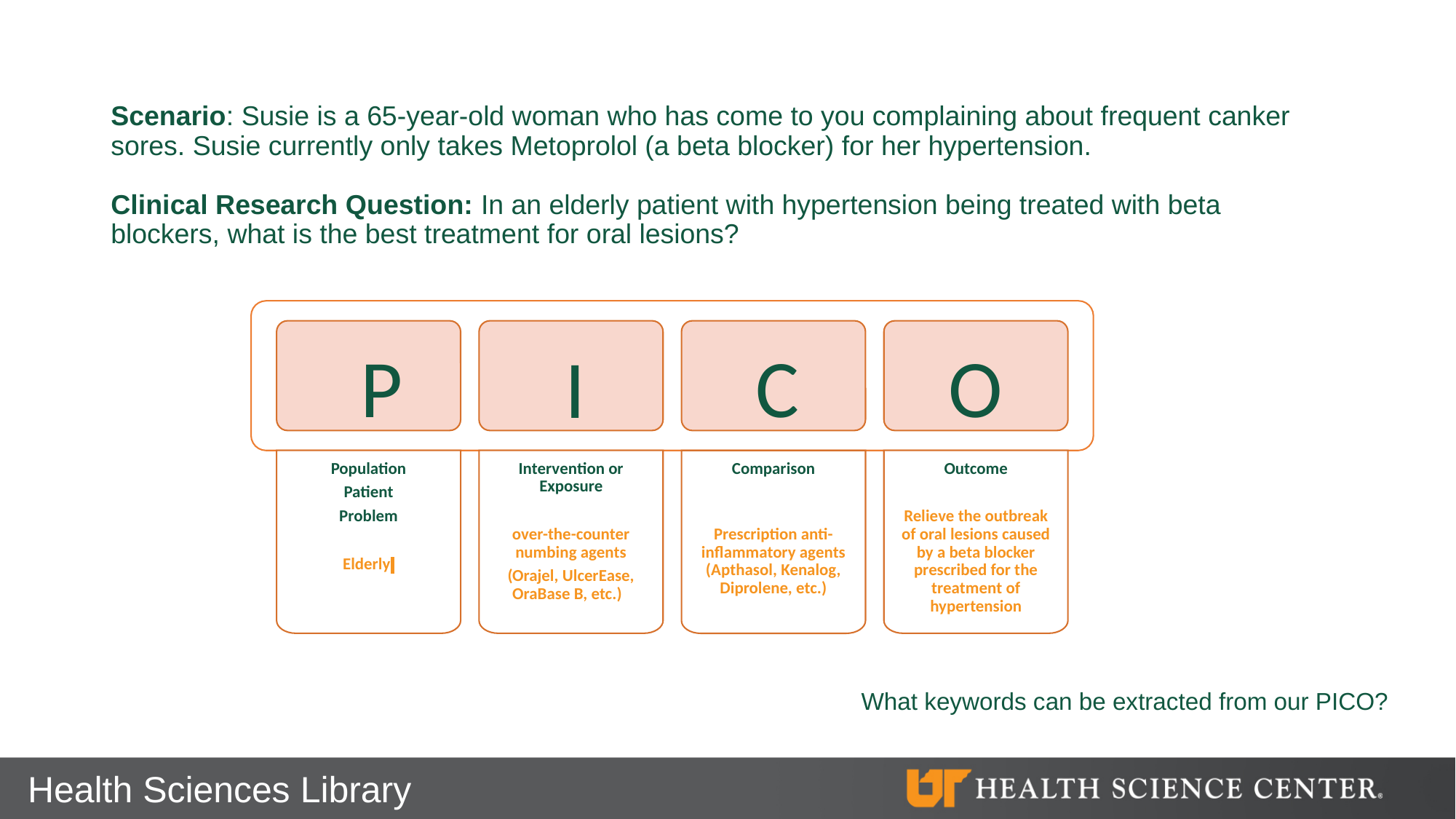

# Scenario: Susie is a 65-year-old woman who has come to you complaining about frequent canker sores. Susie currently only takes Metoprolol (a beta blocker) for her hypertension. Clinical Research Question: In an elderly patient with hypertension being treated with beta blockers, what is the best treatment for oral lesions?

Comparison

Prescription anti-inflammatory agents (Apthasol, Kenalog, Diprolene, etc.)
Population
Patient
Problem

Elderly

Intervention or Exposure

over-the-counter numbing agents
(Orajel, UlcerEase, OraBase B, etc.)
Outcome

Relieve the outbreak of oral lesions caused by a beta blocker prescribed for the treatment of hypertension
P
C
O
I
What keywords can be extracted from our PICO?